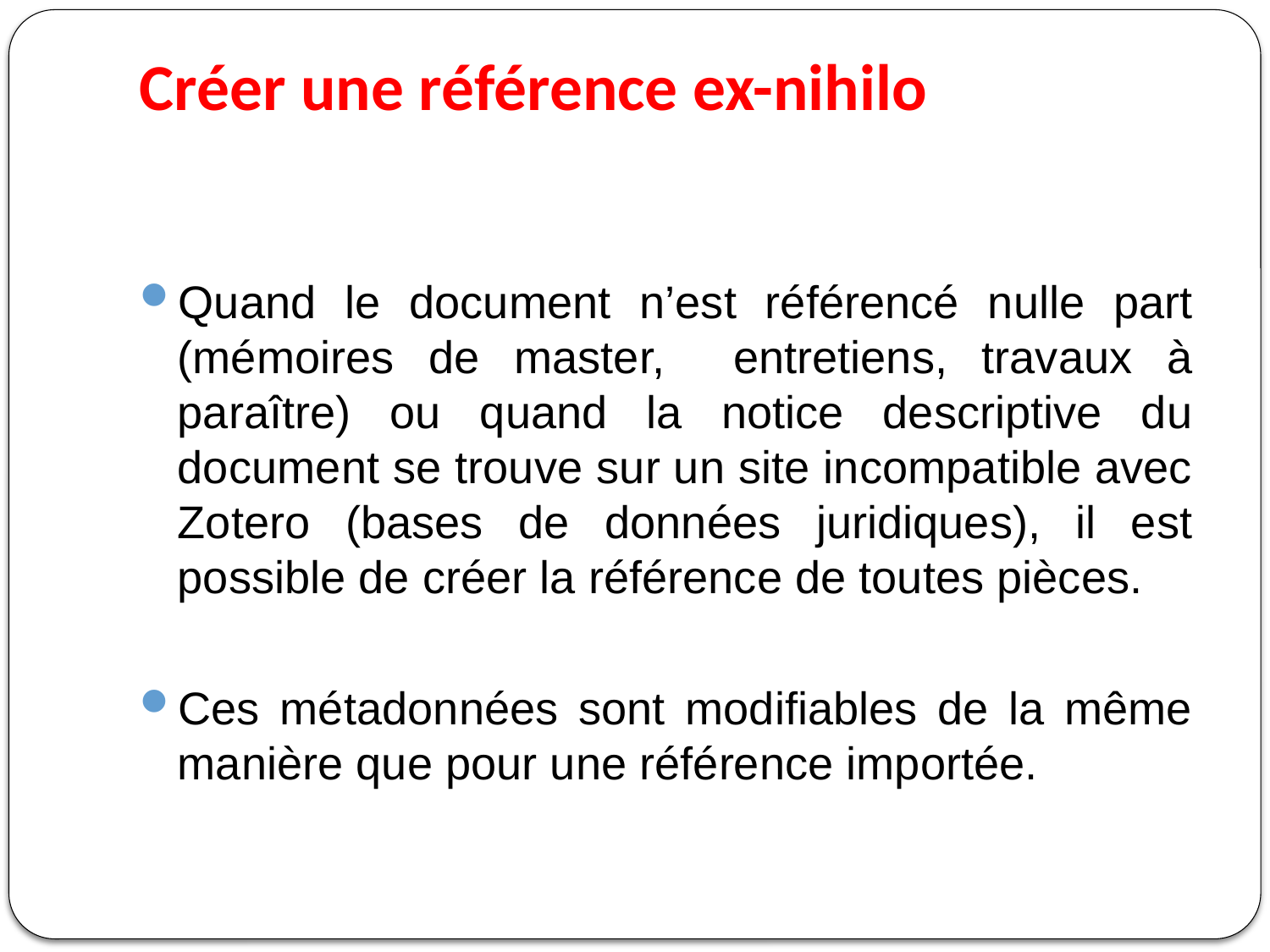

# Créer une référence ex-nihilo

Quand le document n’est référencé nulle part (mémoires de master,  entretiens, travaux à paraître) ou quand la notice descriptive du document se trouve sur un site incompatible avec Zotero (bases de données juridiques), il est possible de créer la référence de toutes pièces.

Ces métadonnées sont modifiables de la même manière que pour une référence importée.